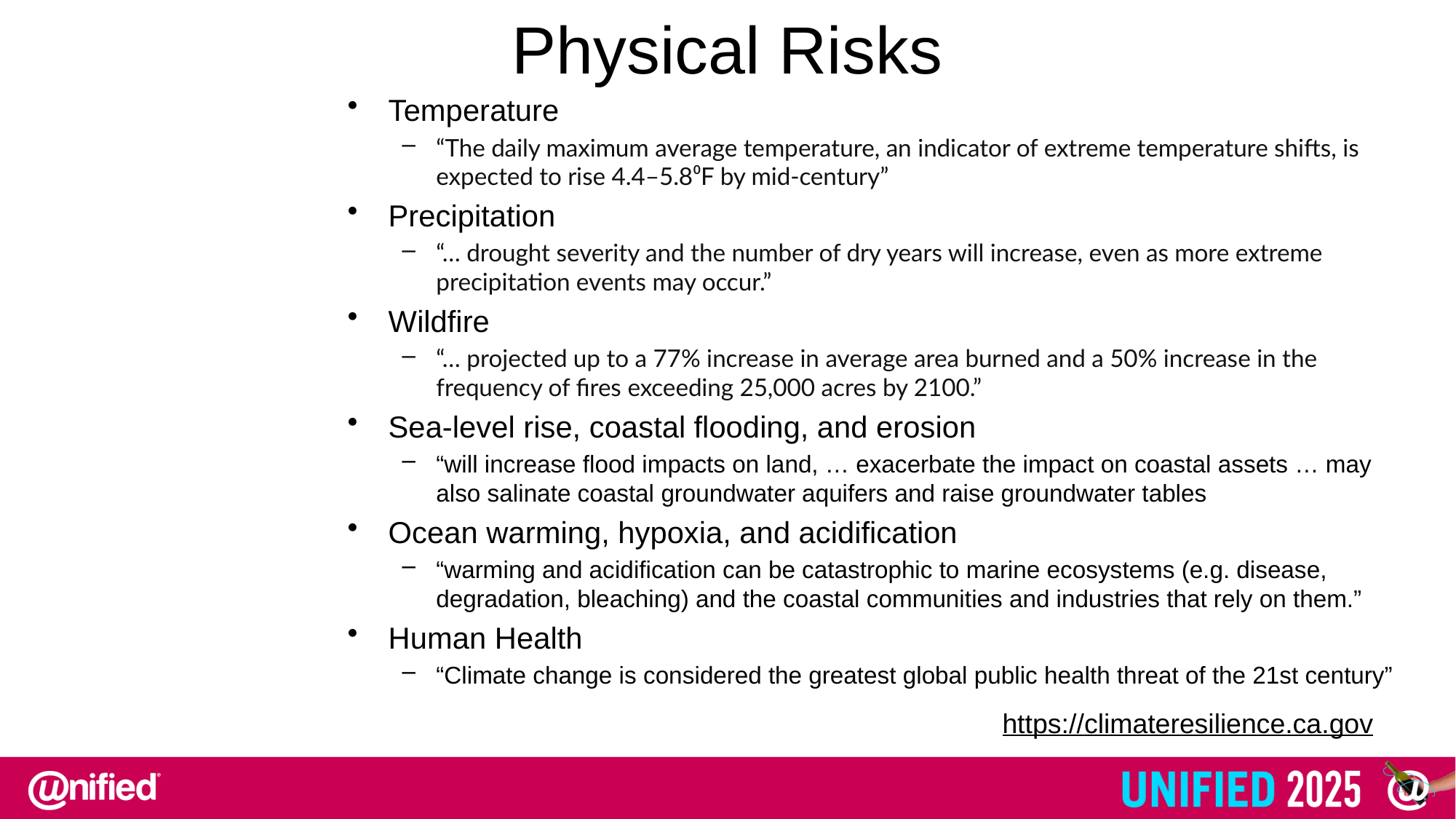

# Physical Risks
Temperature
“The daily maximum average temperature, an indicator of extreme temperature shifts, is expected to rise 4.4–5.8⁰F by mid-century”
Precipitation
“… drought severity and the number of dry years will increase, even as more extreme precipitation events may occur.”
Wildfire
“… projected up to a 77% increase in average area burned and a 50% increase in the frequency of fires exceeding 25,000 acres by 2100.”
Sea-level rise, coastal flooding, and erosion
“will increase flood impacts on land, … exacerbate the impact on coastal assets … may also salinate coastal groundwater aquifers and raise groundwater tables
Ocean warming, hypoxia, and acidification
“warming and acidification can be catastrophic to marine ecosystems (e.g. disease, degradation, bleaching) and the coastal communities and industries that rely on them.”
Human Health
“Climate change is considered the greatest global public health threat of the 21st century”
https://climateresilience.ca.gov